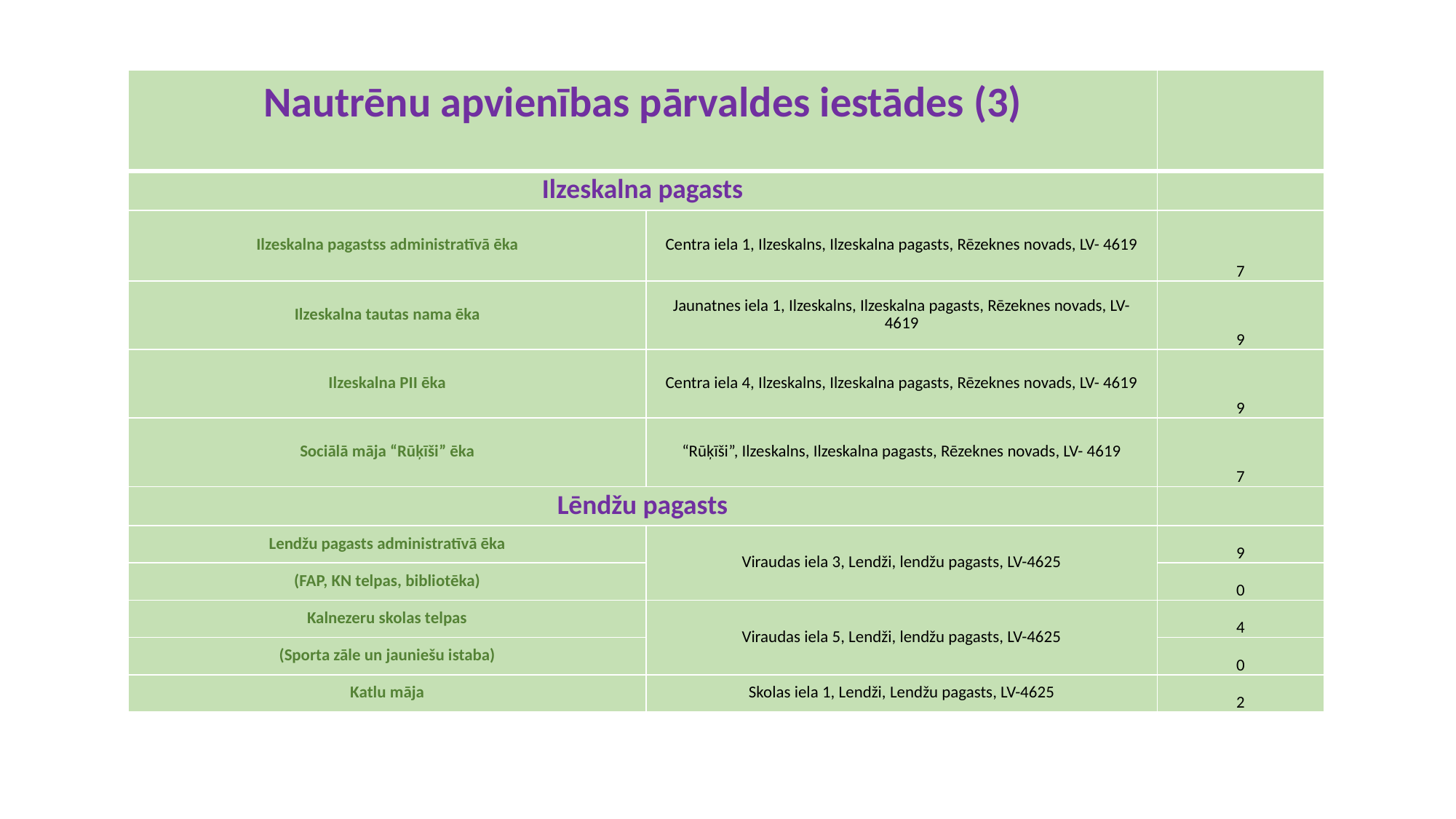

| Nautrēnu apvienības pārvaldes iestādes (3) |  |  |
| --- | --- | --- |
| Ilzeskalna pagasts |  |  |
| Ilzeskalna pagastss administratīvā ēka | Centra iela 1, Ilzeskalns, Ilzeskalna pagasts, Rēzeknes novads, LV- 4619 | 7 |
| Ilzeskalna tautas nama ēka | Jaunatnes iela 1, Ilzeskalns, Ilzeskalna pagasts, Rēzeknes novads, LV- 4619 | 9 |
| Ilzeskalna PII ēka | Centra iela 4, Ilzeskalns, Ilzeskalna pagasts, Rēzeknes novads, LV- 4619 | 9 |
| Sociālā māja “Rūķīši” ēka | “Rūķīši”, Ilzeskalns, Ilzeskalna pagasts, Rēzeknes novads, LV- 4619 | 7 |
| Lēndžu pagasts |  |  |
| Lendžu pagasts administratīvā ēka | Viraudas iela 3, Lendži, lendžu pagasts, LV-4625 | 9 |
| (FAP, KN telpas, bibliotēka) |  | 0 |
| Kalnezeru skolas telpas | Viraudas iela 5, Lendži, lendžu pagasts, LV-4625 | 4 |
| (Sporta zāle un jauniešu istaba) |  | 0 |
| Katlu māja | Skolas iela 1, Lendži, Lendžu pagasts, LV-4625 | 2 |